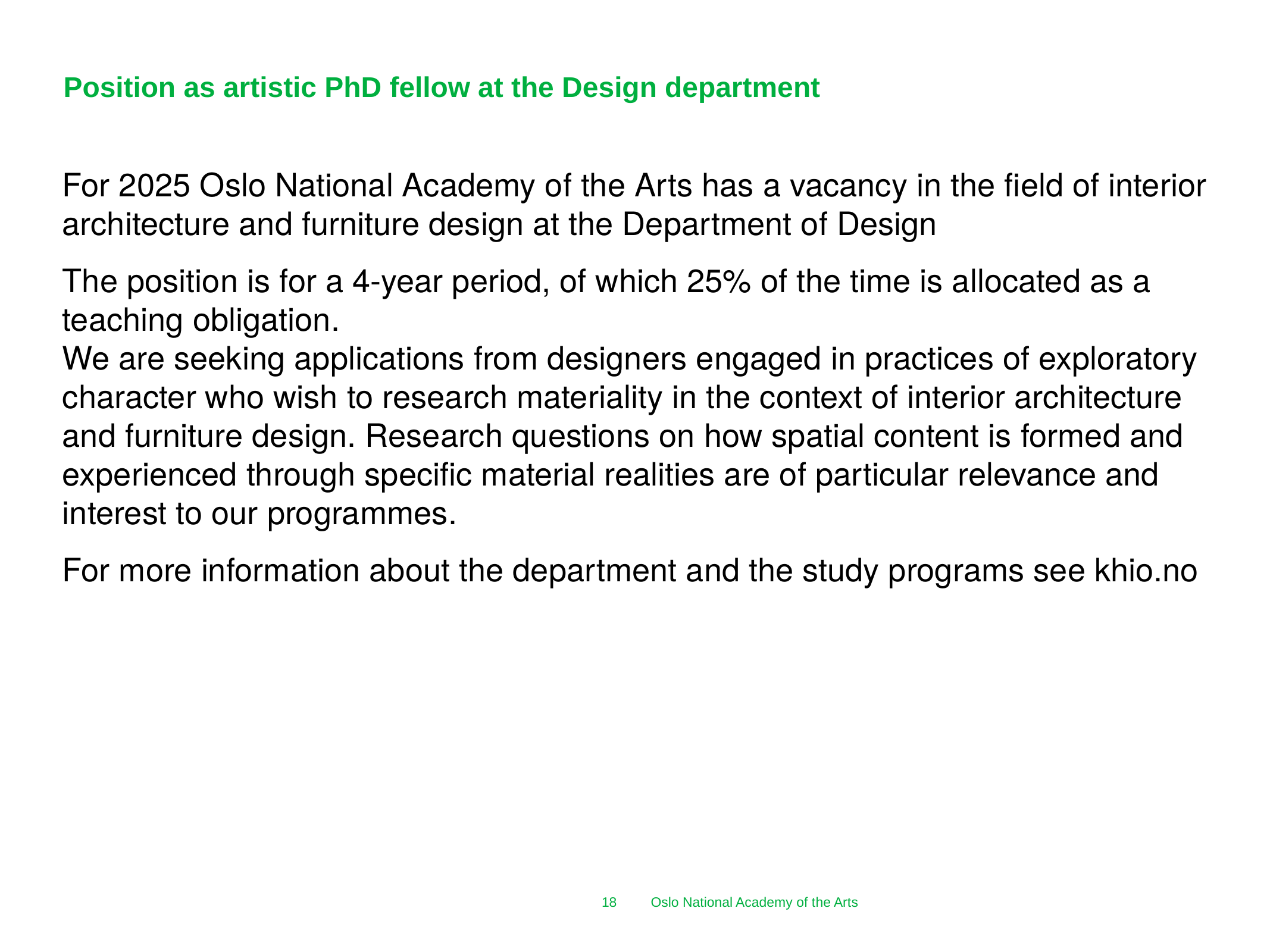

# Position as artistic PhD fellow at the Design department
For 2025 Oslo National Academy of the Arts has a vacancy in the field of interior architecture and furniture design at the Department of Design
The position is for a 4-year period, of which 25% of the time is allocated as a teaching obligation.
We are seeking applications from designers engaged in practices of exploratory character who wish to research materiality in the context of interior architecture and furniture design. Research questions on how spatial content is formed and experienced through specific material realities are of particular relevance and interest to our programmes.
For more information about the department and the study programs see khio.no

18
Oslo National Academy of the Arts